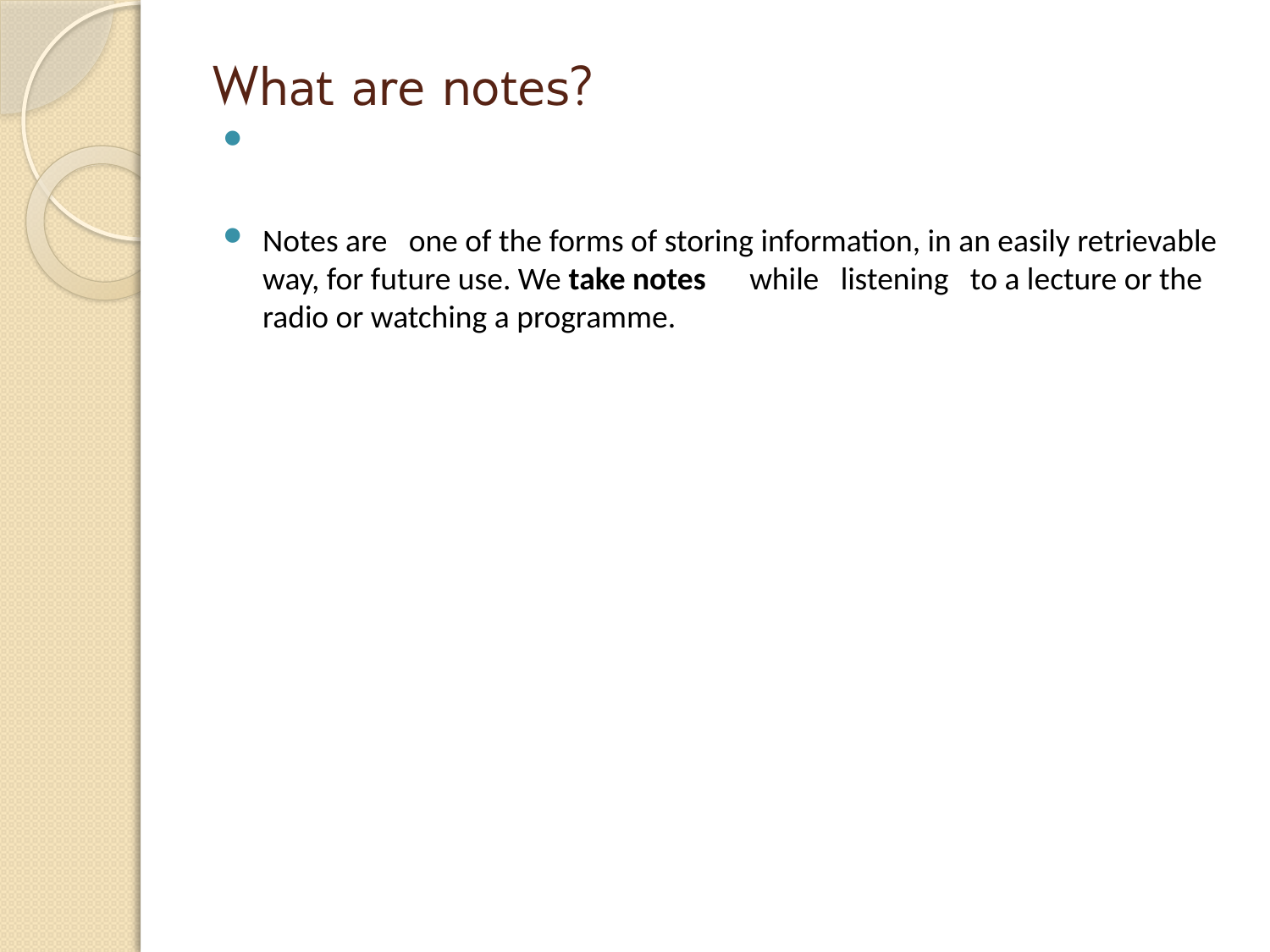

# What are notes?

Notes are   one of the forms of storing information, in an easily retrievable way, for future use. We take notes      while   listening   to a lecture or the radio or watching a programme.